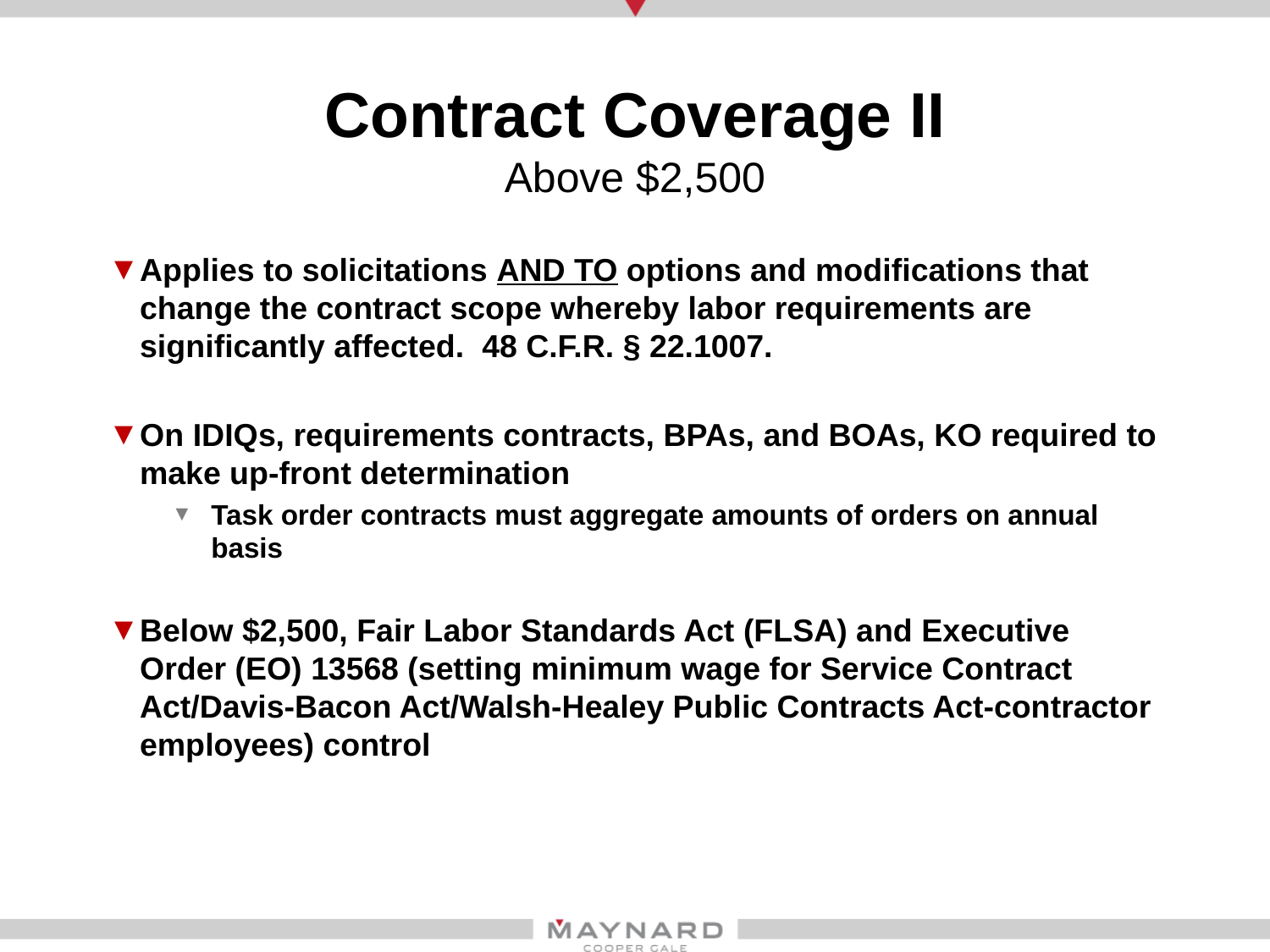

# Contract Coverage II Above $2,500
Applies to solicitations AND TO options and modifications that change the contract scope whereby labor requirements are significantly affected.  48 C.F.R. § 22.1007.

On IDIQs, requirements contracts, BPAs, and BOAs, KO required to make up-front determination
Task order contracts must aggregate amounts of orders on annual basis

Below $2,500, Fair Labor Standards Act (FLSA) and Executive Order (EO) 13568 (setting minimum wage for Service Contract Act/Davis-Bacon Act/Walsh-Healey Public Contracts Act-contractor employees) control